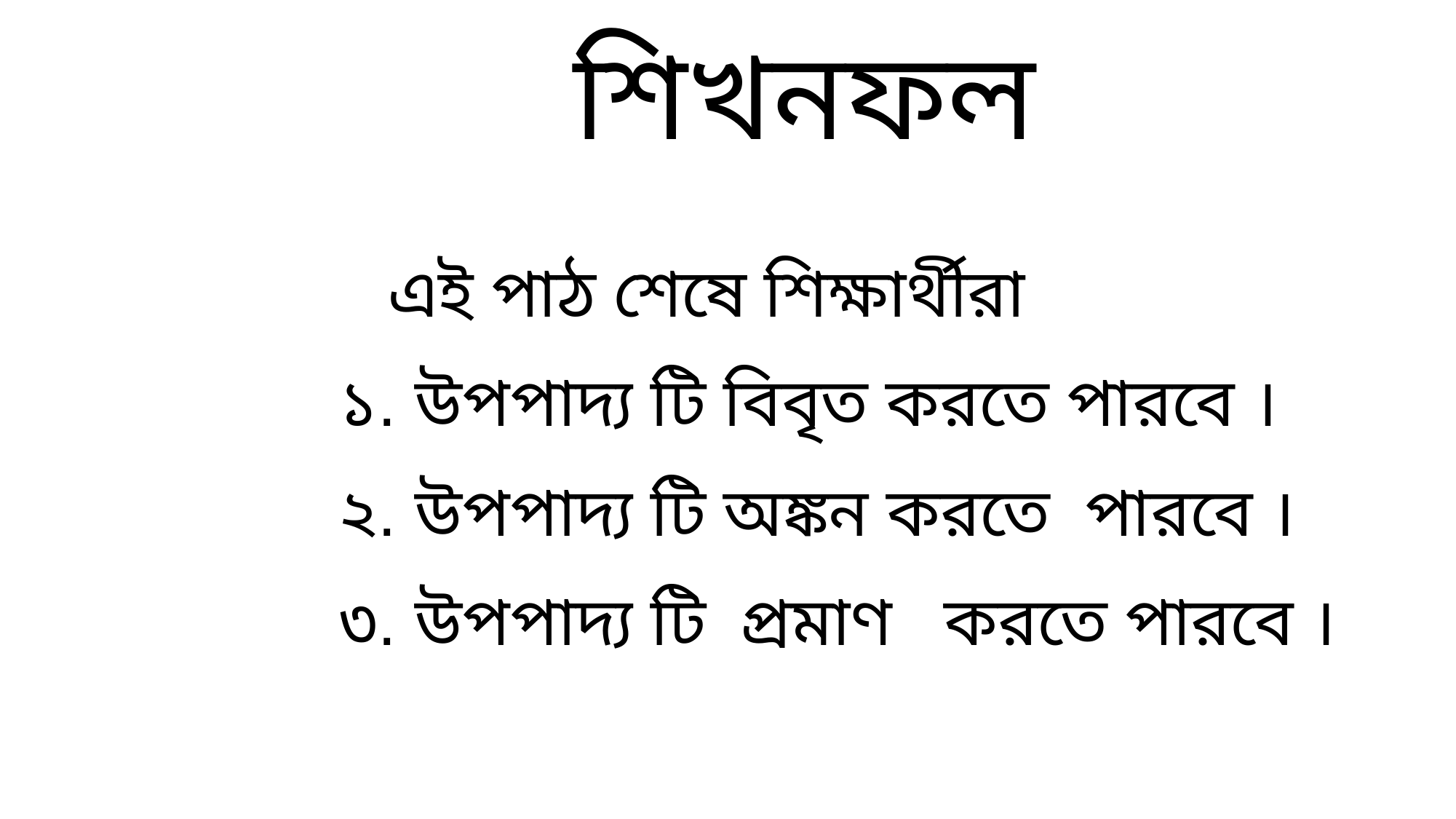

শিখনফল
এই পাঠ শেষে শিক্ষার্থীরা
১. উপপাদ্য টি বিবৃত করতে পারবে ।
২. উপপাদ্য টি অঙ্কন করতে  পারবে ।
৩. উপপাদ্য টি  প্রমাণ   করতে পারবে ।